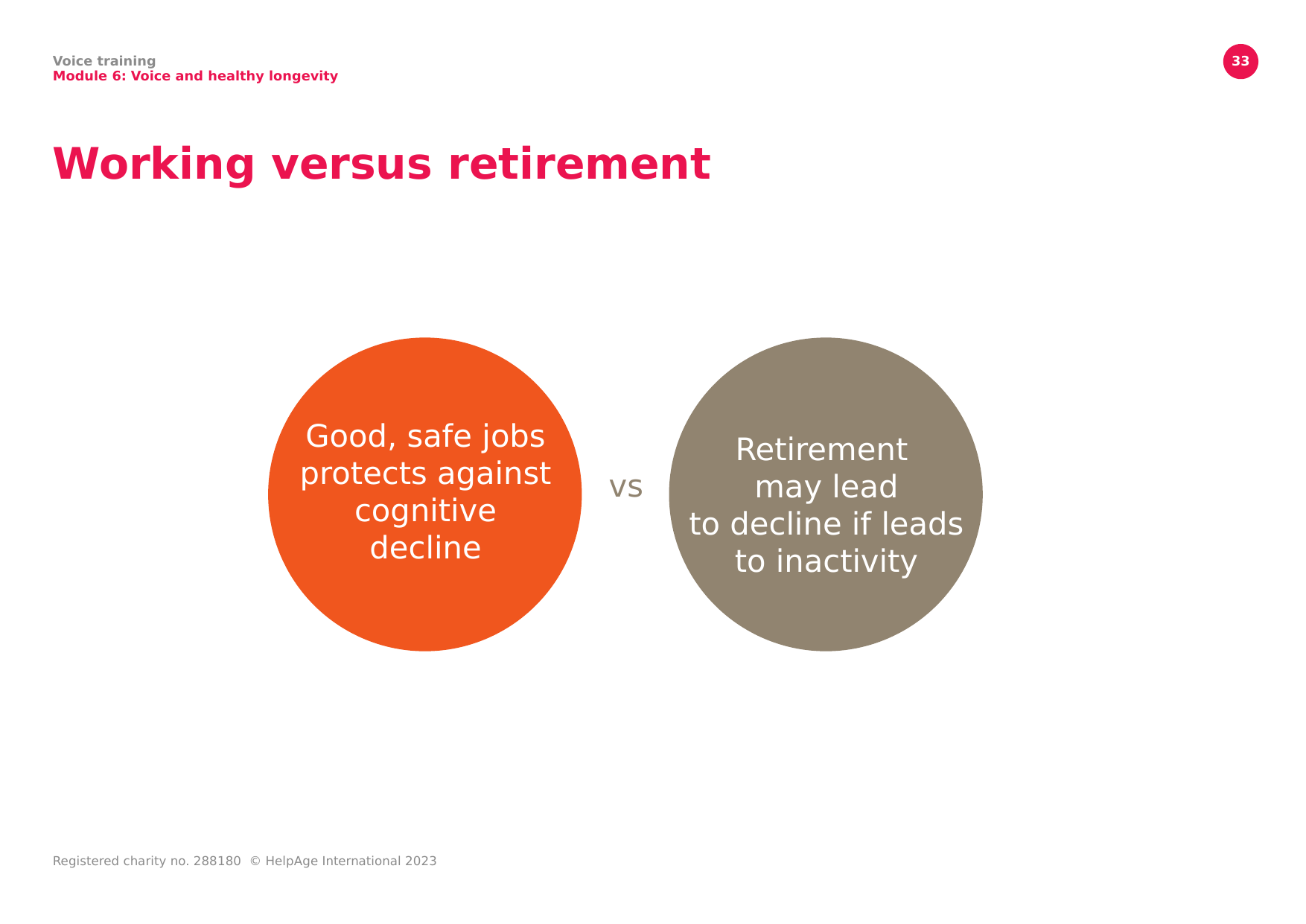

Voice training
Module 6: Voice and healthy longevity
33
# Working versus retirement

Retirement
may lead
to decline if leads to inactivity

Good, safe jobs protects against cognitive
decline
vs